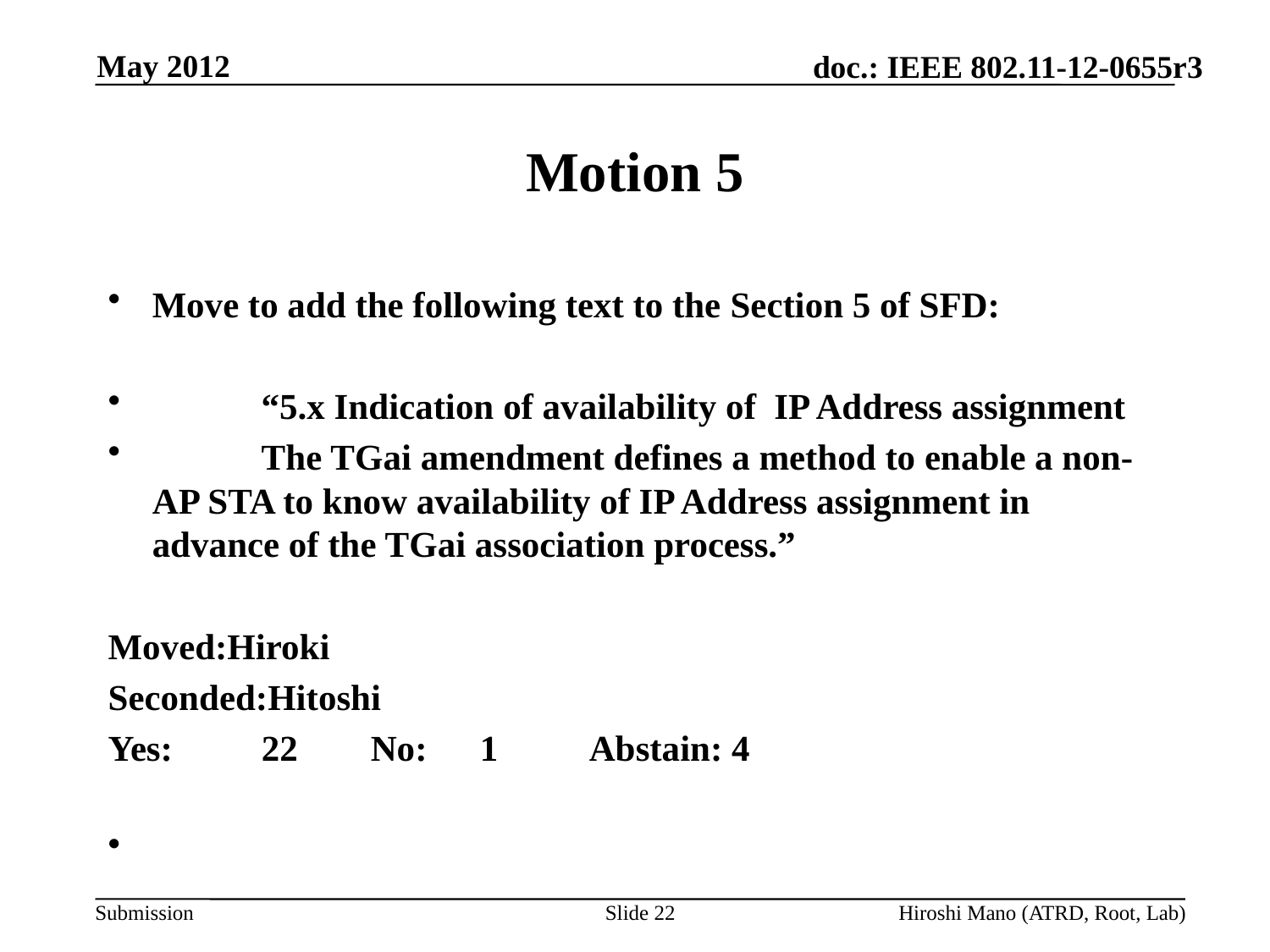

May 2012
# Motion 5
Move to add the following text to the Section 5 of SFD:

	“5.x Indication of availability of  IP Address assignment
	The TGai amendment defines a method to enable a non-AP STA to know availability of IP Address assignment in advance of the TGai association process.”

Moved:Hiroki
Seconded:Hitoshi
Yes:	22	No:	1	Abstain: 4

Slide 22
Hiroshi Mano (ATRD, Root, Lab)